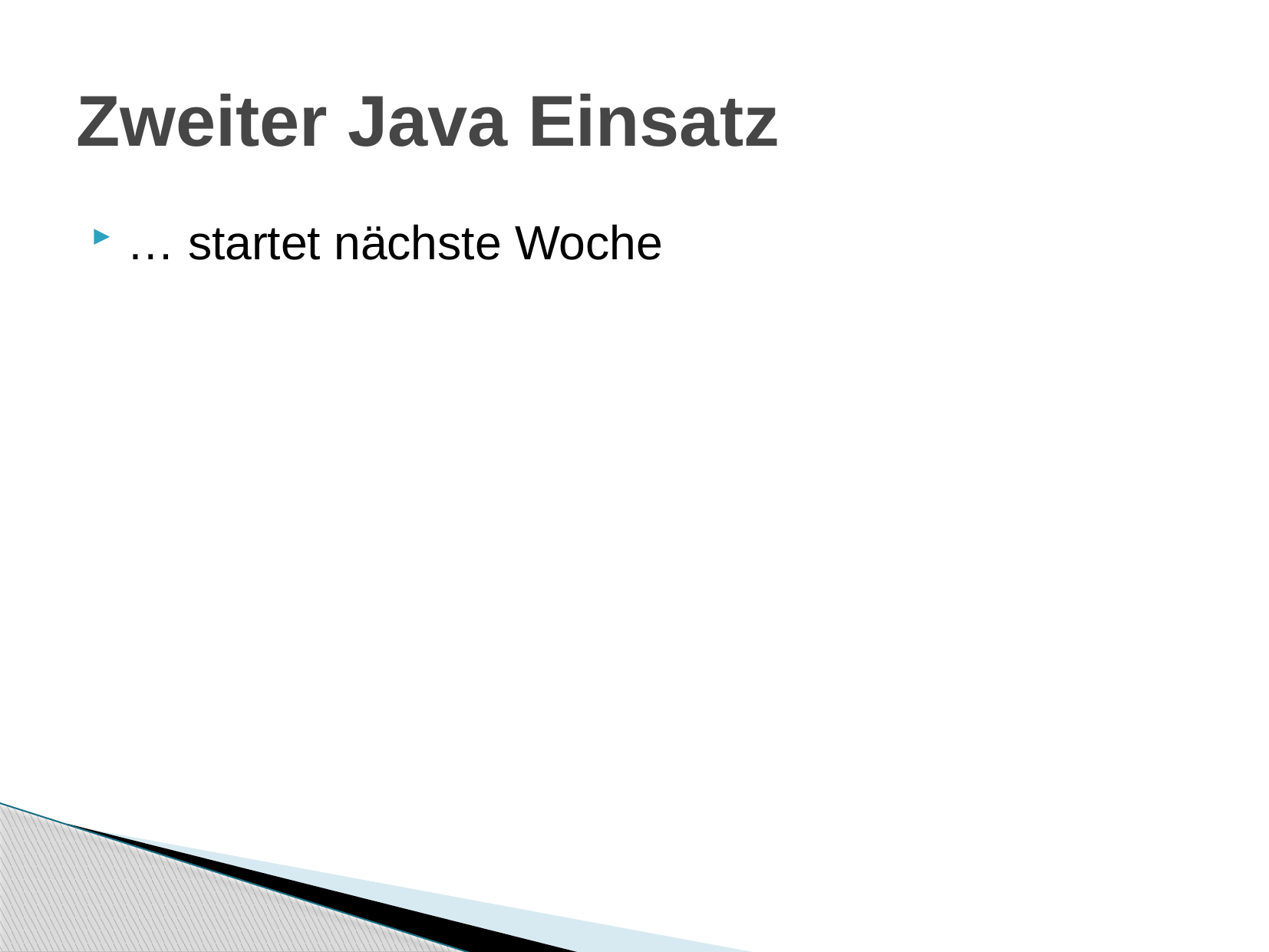

# Zweiter Java Einsatz
… startet nächste Woche